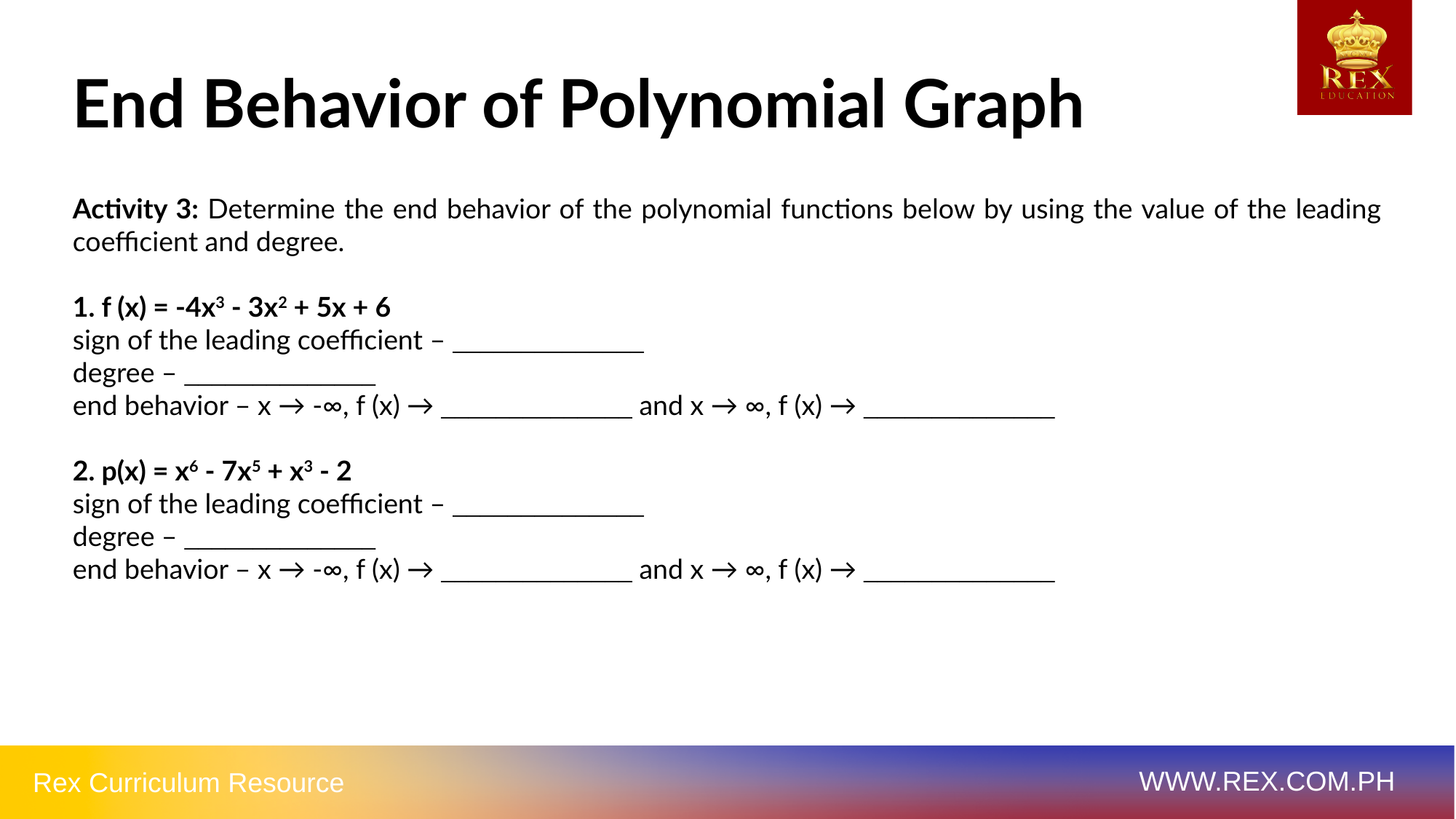

# End Behavior of Polynomial Graph
Activity 3: Determine the end behavior of the polynomial functions below by using the value of the leading coefficient and degree.

1. f (x) = -4x3 - 3x2 + 5x + 6
sign of the leading coefficient – ______________
degree – ______________
end behavior – x → -∞, f (x) → ______________ and x → ∞, f (x) → ______________

2. p(x) = x6 - 7x5 + x3 - 2
sign of the leading coefficient – ______________
degree – ______________
end behavior – x → -∞, f (x) → ______________ and x → ∞, f (x) → ______________